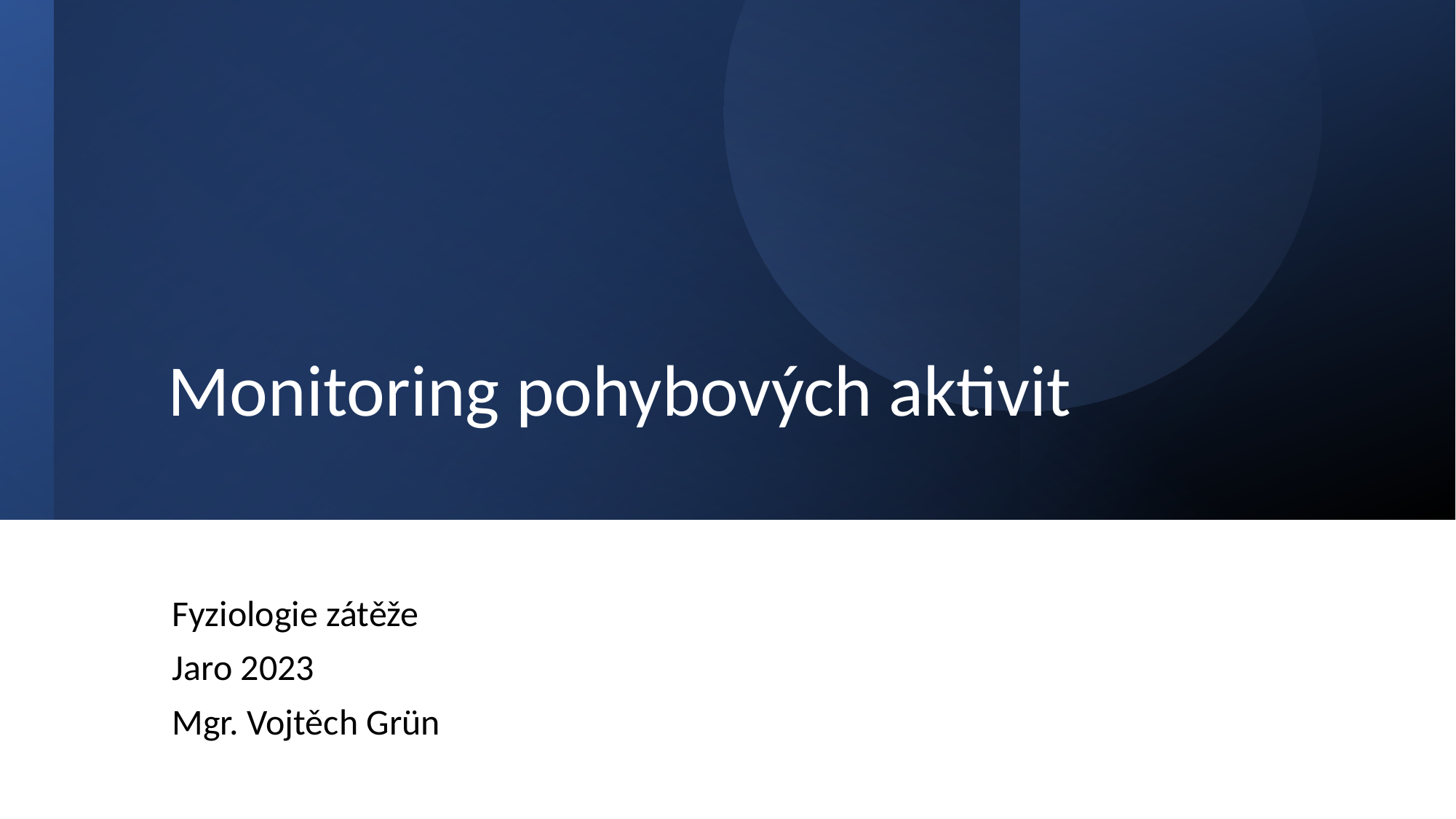

# Monitoring pohybových aktivit
Fyziologie zátěže
Jaro 2023
Mgr. Vojtěch Grün